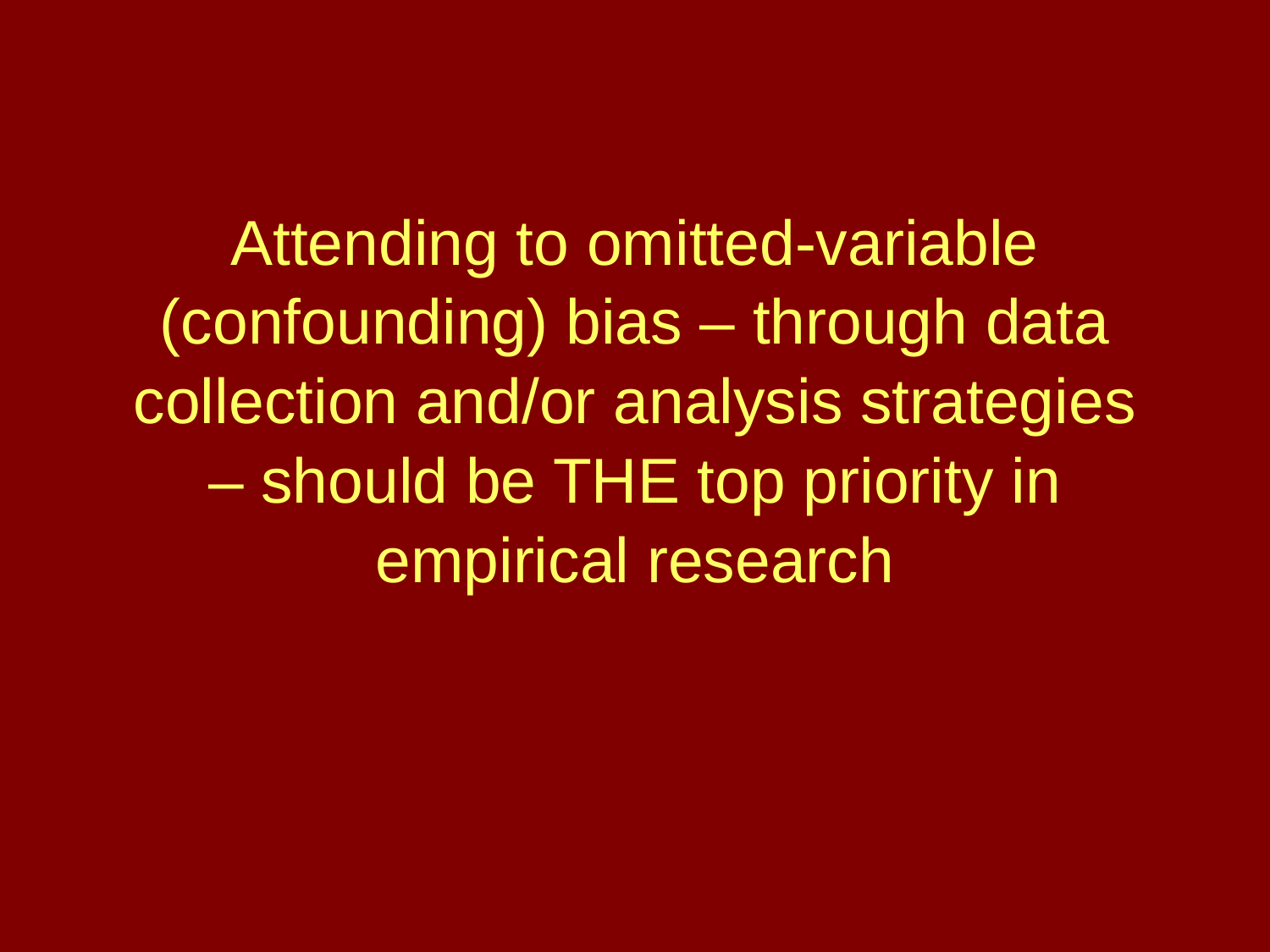

# Attending to omitted-variable (confounding) bias – through data collection and/or analysis strategies – should be THE top priority in empirical research